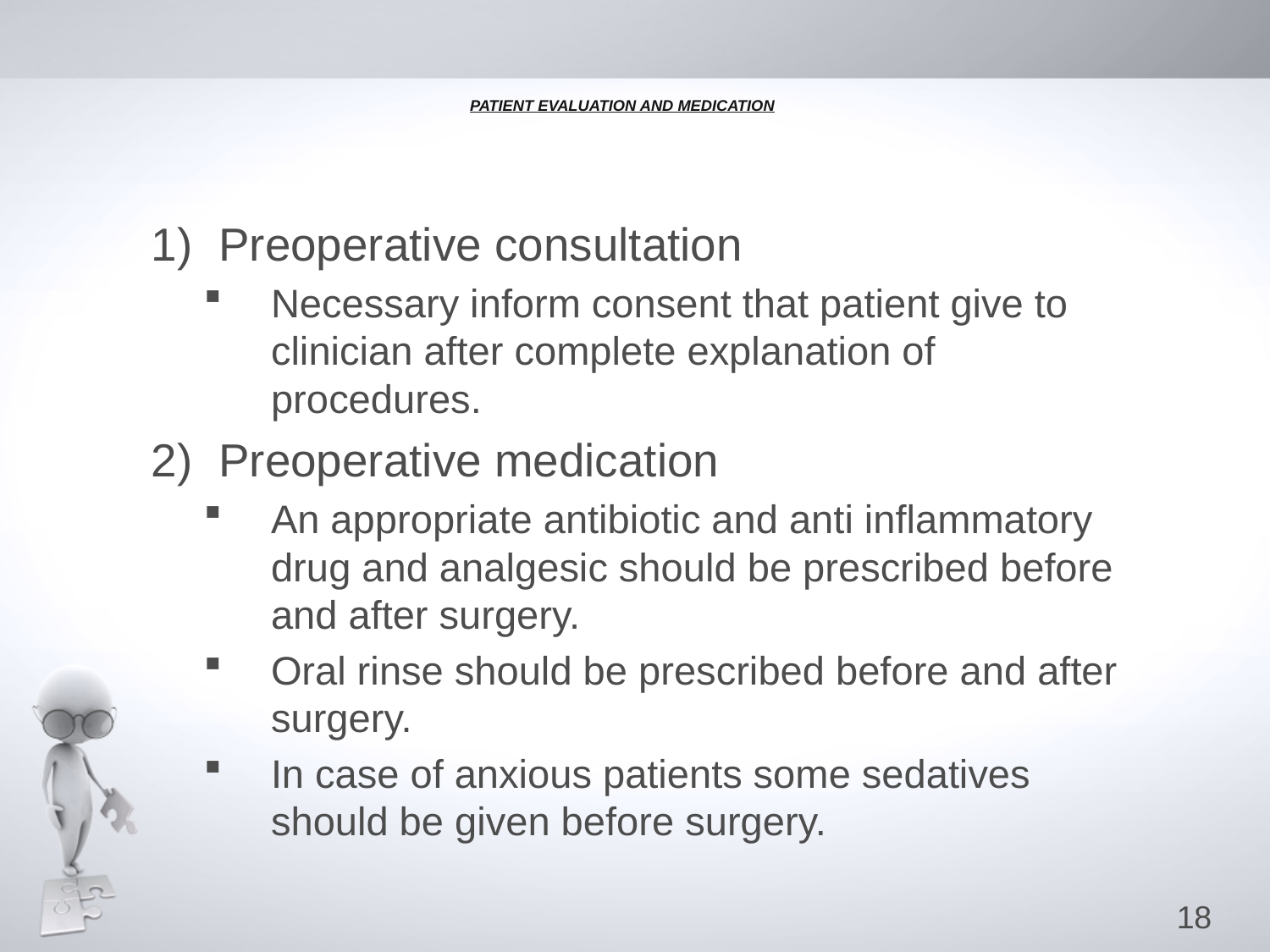

# PATIENT EVALUATION AND MEDICATION
Preoperative consultation
Necessary inform consent that patient give to clinician after complete explanation of procedures.
Preoperative medication
An appropriate antibiotic and anti inflammatory drug and analgesic should be prescribed before and after surgery.
Oral rinse should be prescribed before and after surgery.
In case of anxious patients some sedatives should be given before surgery.
18